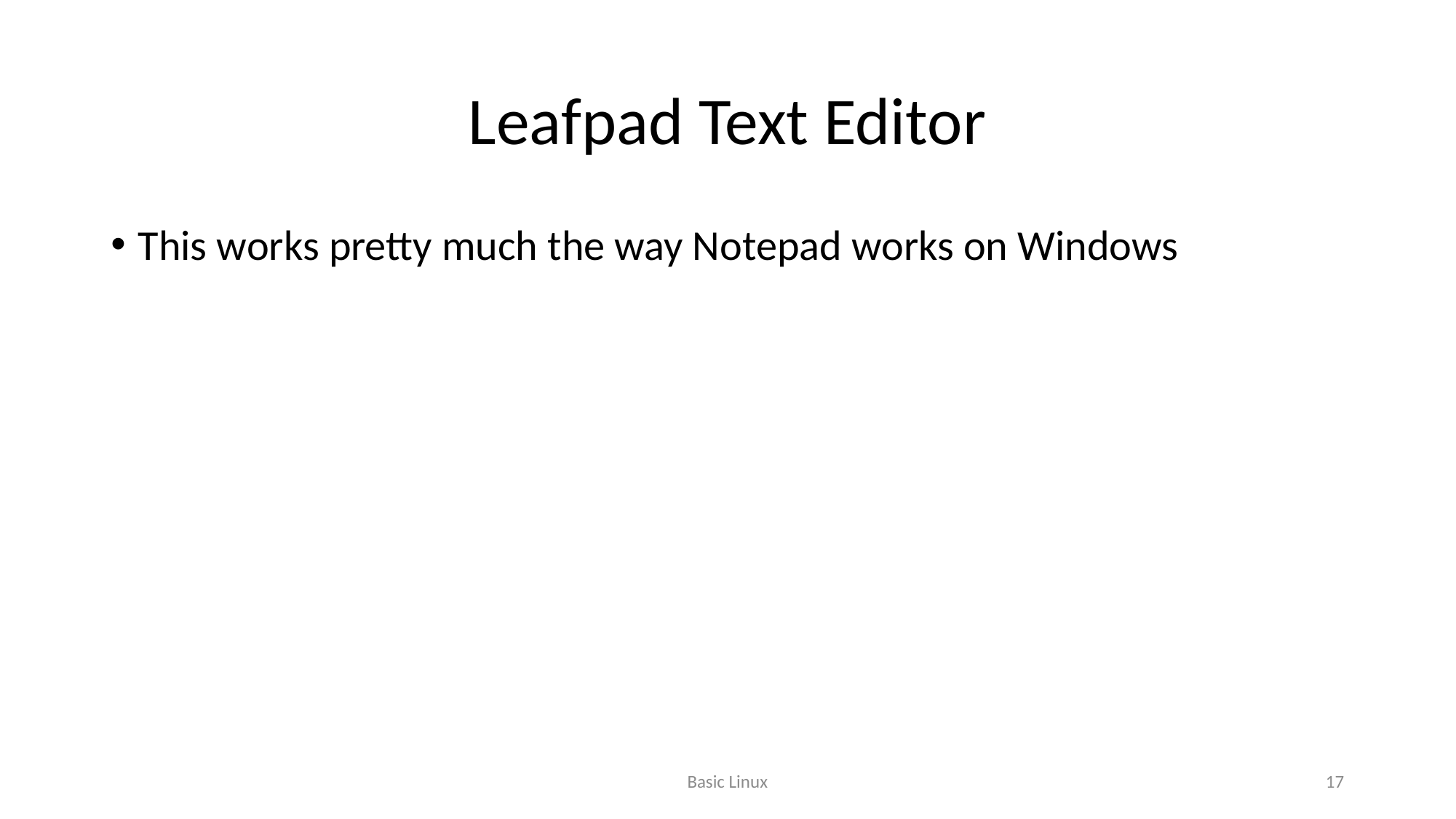

# Leafpad Text Editor
This works pretty much the way Notepad works on Windows
Basic Linux
17